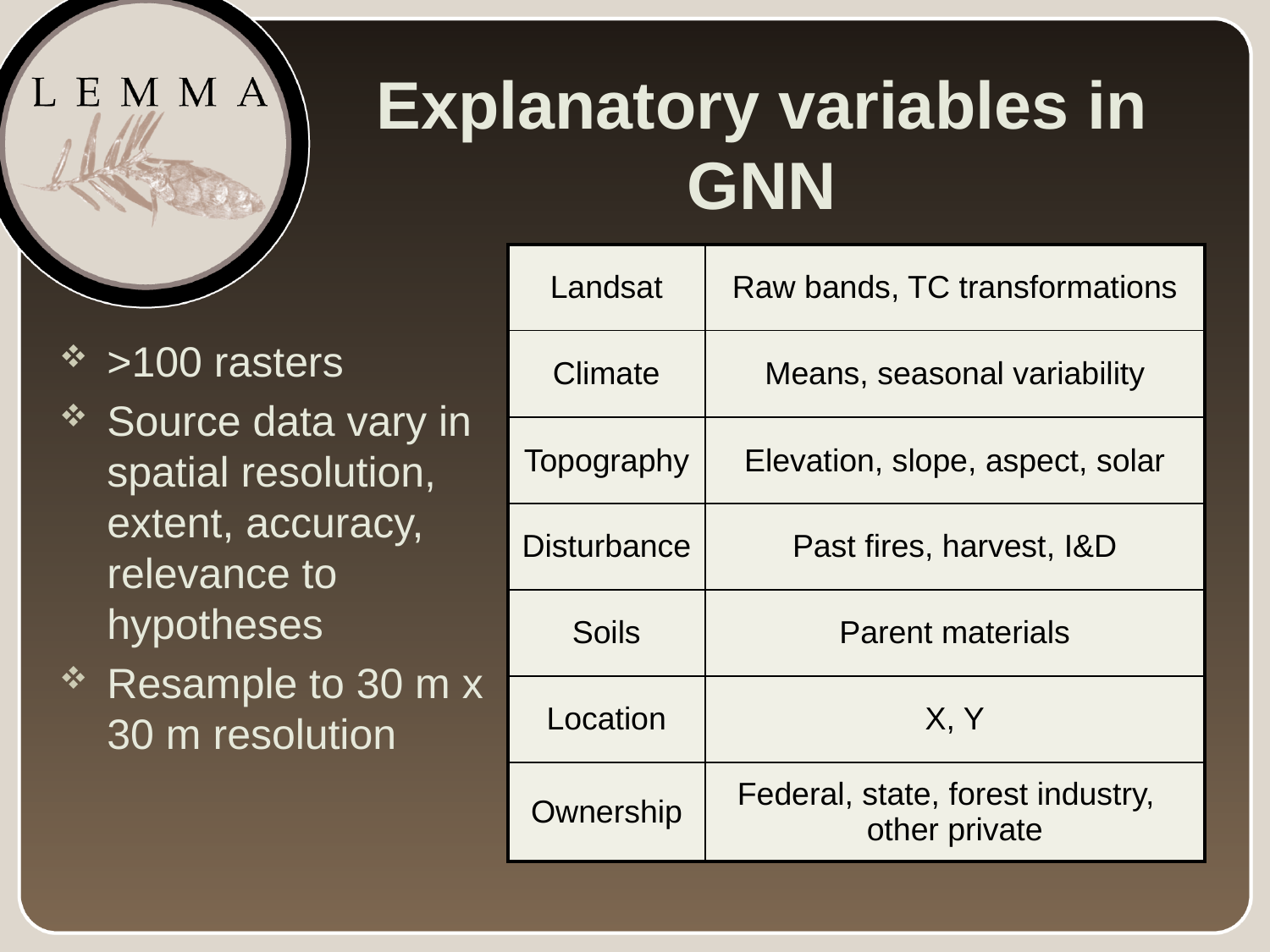

# Explanatory variables in GNN
| Landsat | Raw bands, TC transformations |
| --- | --- |
| Climate | Means, seasonal variability |
| Topography | Elevation, slope, aspect, solar |
| Disturbance | Past fires, harvest, I&D |
| Soils | Parent materials |
| Location | X, Y |
| Ownership | Federal, state, forest industry, other private |
>100 rasters
Source data vary in spatial resolution, extent, accuracy, relevance to hypotheses
Resample to 30 m x 30 m resolution